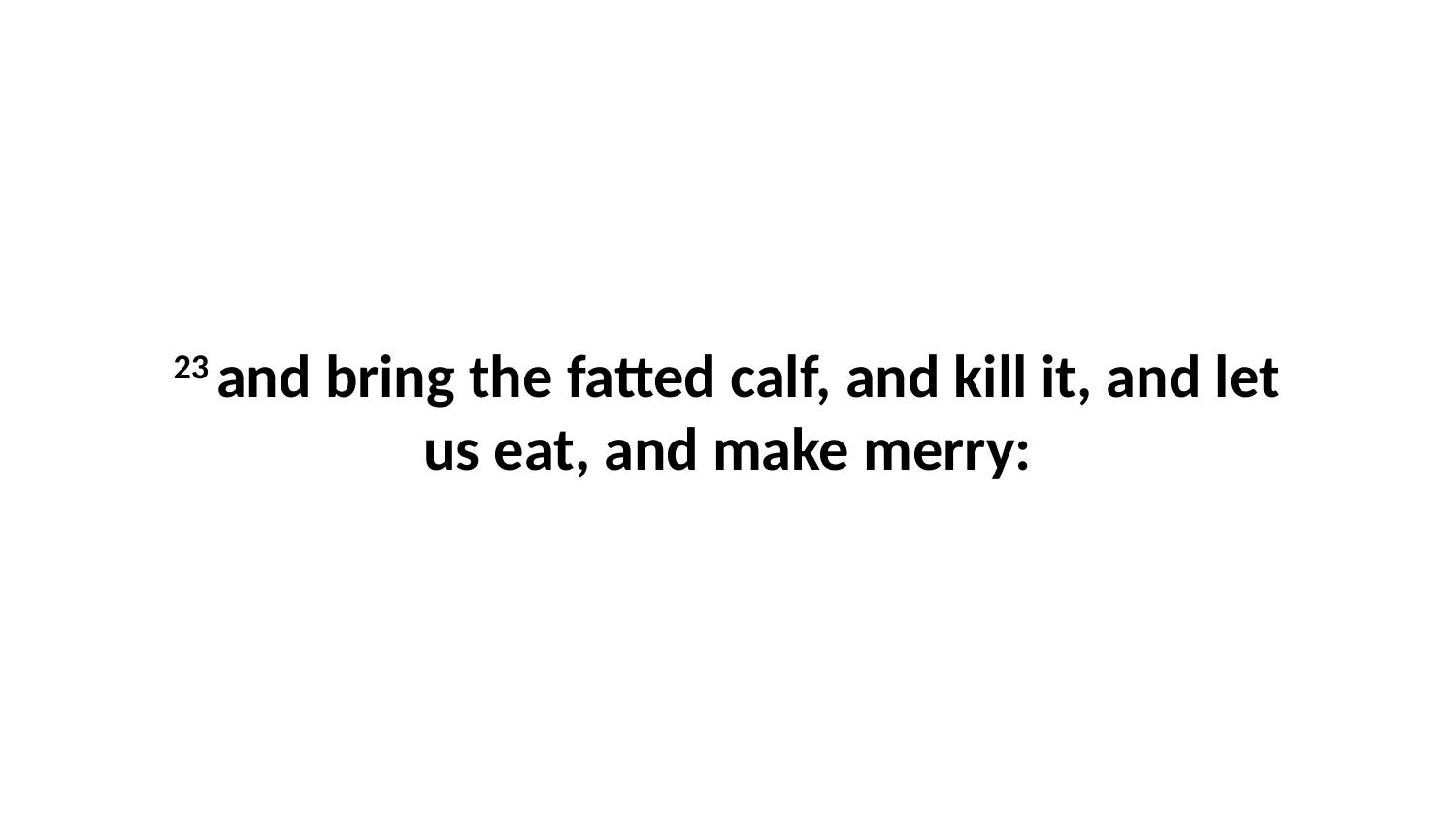

23 and bring the fatted calf, and kill it, and let us eat, and make merry: